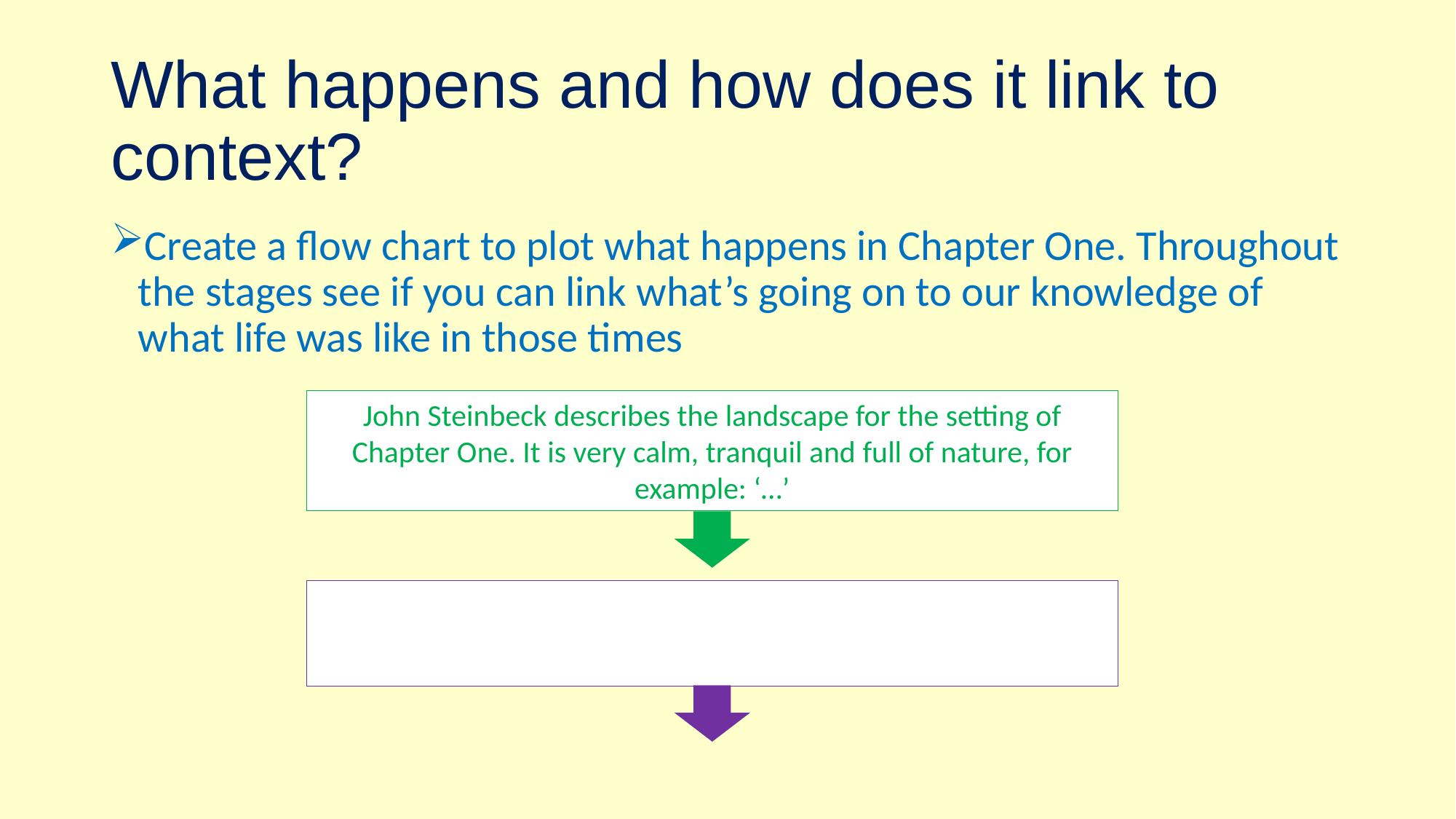

# What happens and how does it link to context?
Create a flow chart to plot what happens in Chapter One. Throughout the stages see if you can link what’s going on to our knowledge of what life was like in those times
John Steinbeck describes the landscape for the setting of Chapter One. It is very calm, tranquil and full of nature, for example: ‘…’